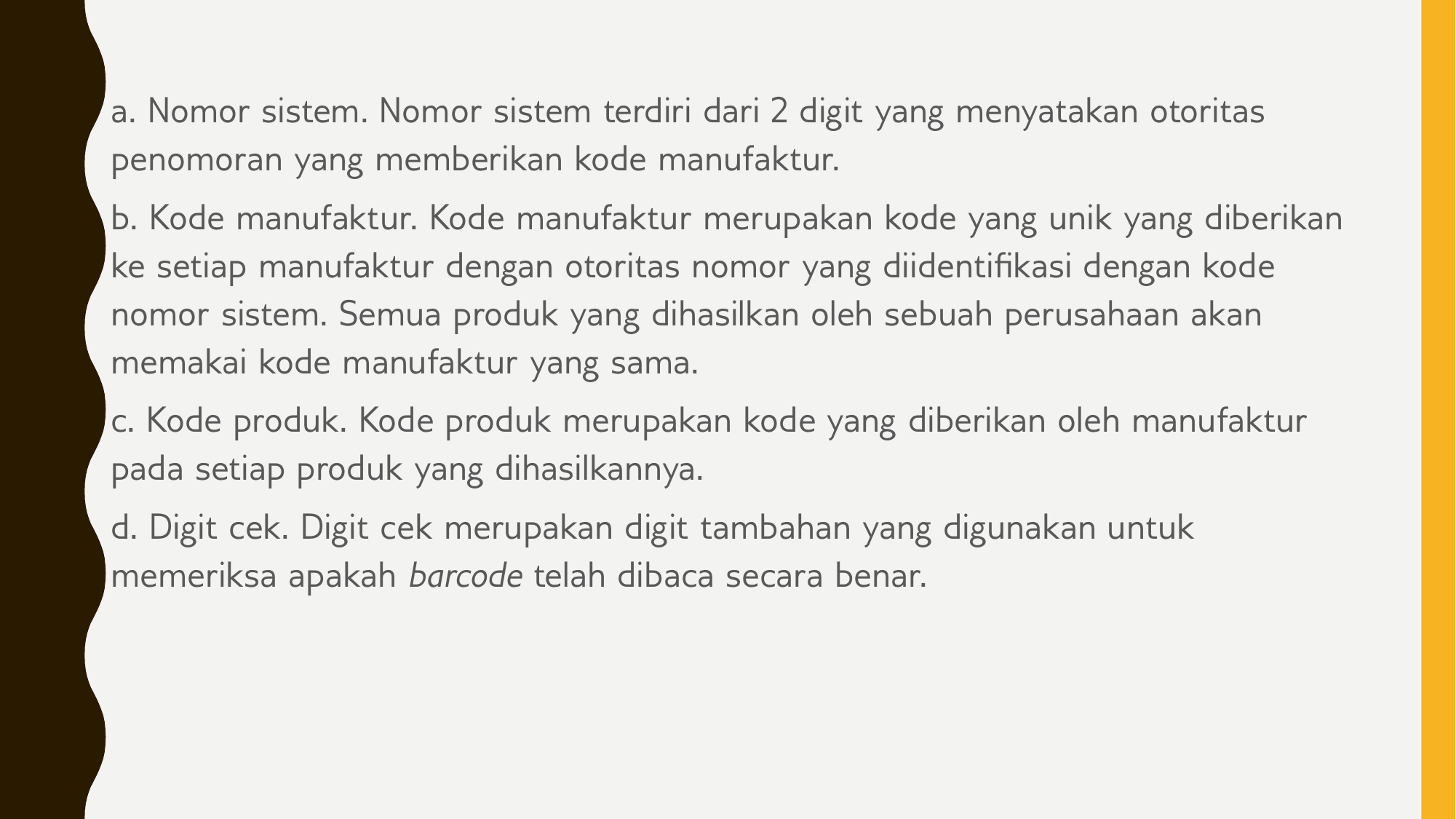

a. Nomor sistem. Nomor sistem terdiri dari 2 digit yang menyatakan otoritas penomoran yang memberikan kode manufaktur.
b. Kode manufaktur. Kode manufaktur merupakan kode yang unik yang diberikan ke setiap manufaktur dengan otoritas nomor yang diidentifikasi dengan kode nomor sistem. Semua produk yang dihasilkan oleh sebuah perusahaan akan memakai kode manufaktur yang sama.
c. Kode produk. Kode produk merupakan kode yang diberikan oleh manufaktur pada setiap produk yang dihasilkannya.
d. Digit cek. Digit cek merupakan digit tambahan yang digunakan untuk memeriksa apakah barcode telah dibaca secara benar.